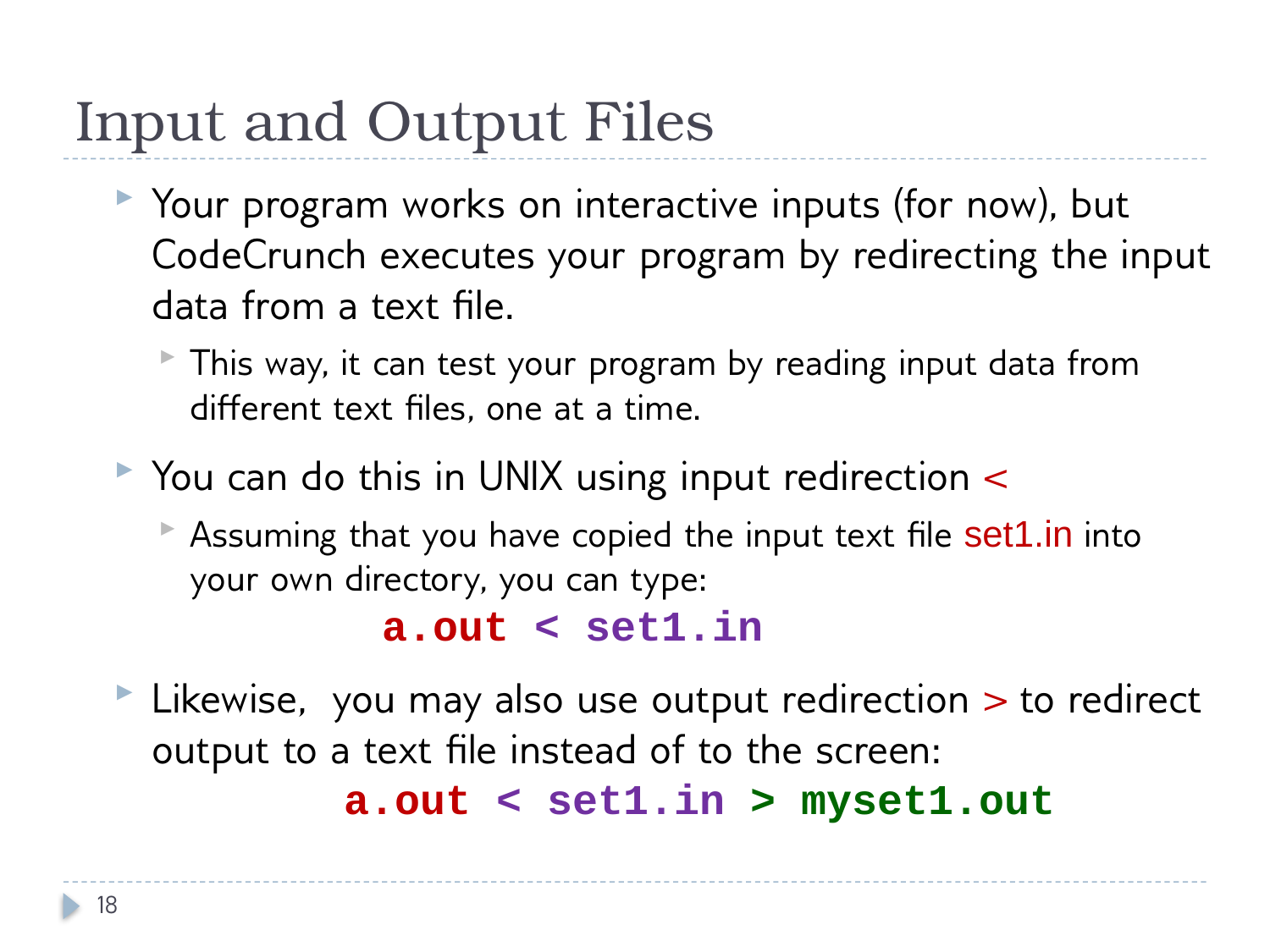

# Input and Output Files
Your program works on interactive inputs (for now), but CodeCrunch executes your program by redirecting the input data from a text file.
This way, it can test your program by reading input data from different text files, one at a time.
You can do this in UNIX using input redirection <
Assuming that you have copied the input text file set1.in into your own directory, you can type:
	a.out < set1.in
Likewise,  you may also use output redirection > to redirect output to a text file instead of to the screen:
	a.out < set1.in > myset1.out
18